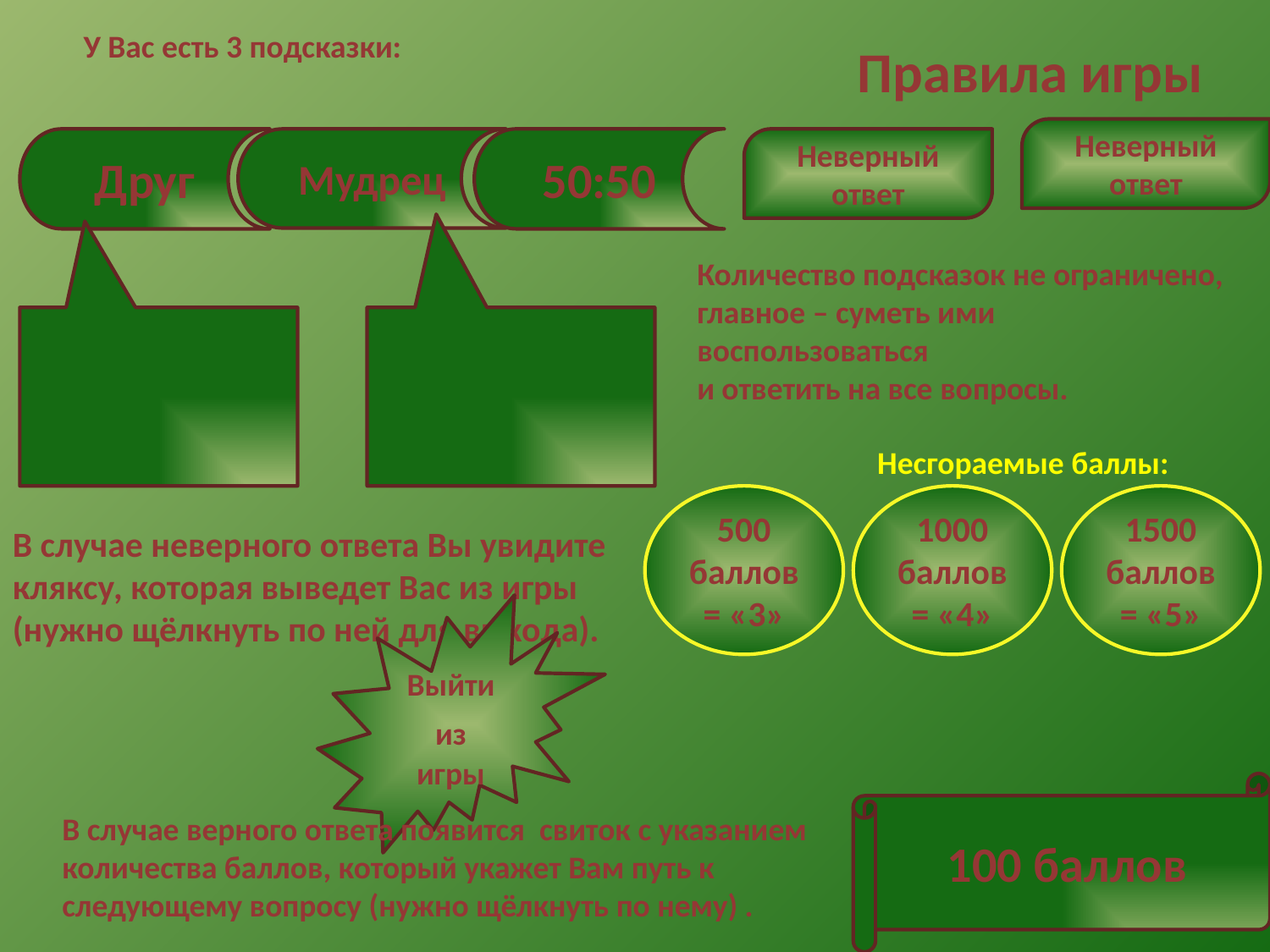

У Вас есть 3 подсказки:
Правила игры
Неверный ответ
Друг
Мудрец
50:50
Неверный ответ
Количество подсказок не ограничено,
главное – суметь ими воспользоваться
и ответить на все вопросы.

Несгораемые баллы:
500 баллов = «3»
1000 баллов = «4»
1500 баллов = «5»
В случае неверного ответа Вы увидите
кляксу, которая выведет Вас из игры
(нужно щёлкнуть по ней для выхода).
Выйти из игры
100 баллов
В случае верного ответа появится  свиток с указанием количества баллов, который укажет Вам путь к следующему вопросу (нужно щёлкнуть по нему) .
2